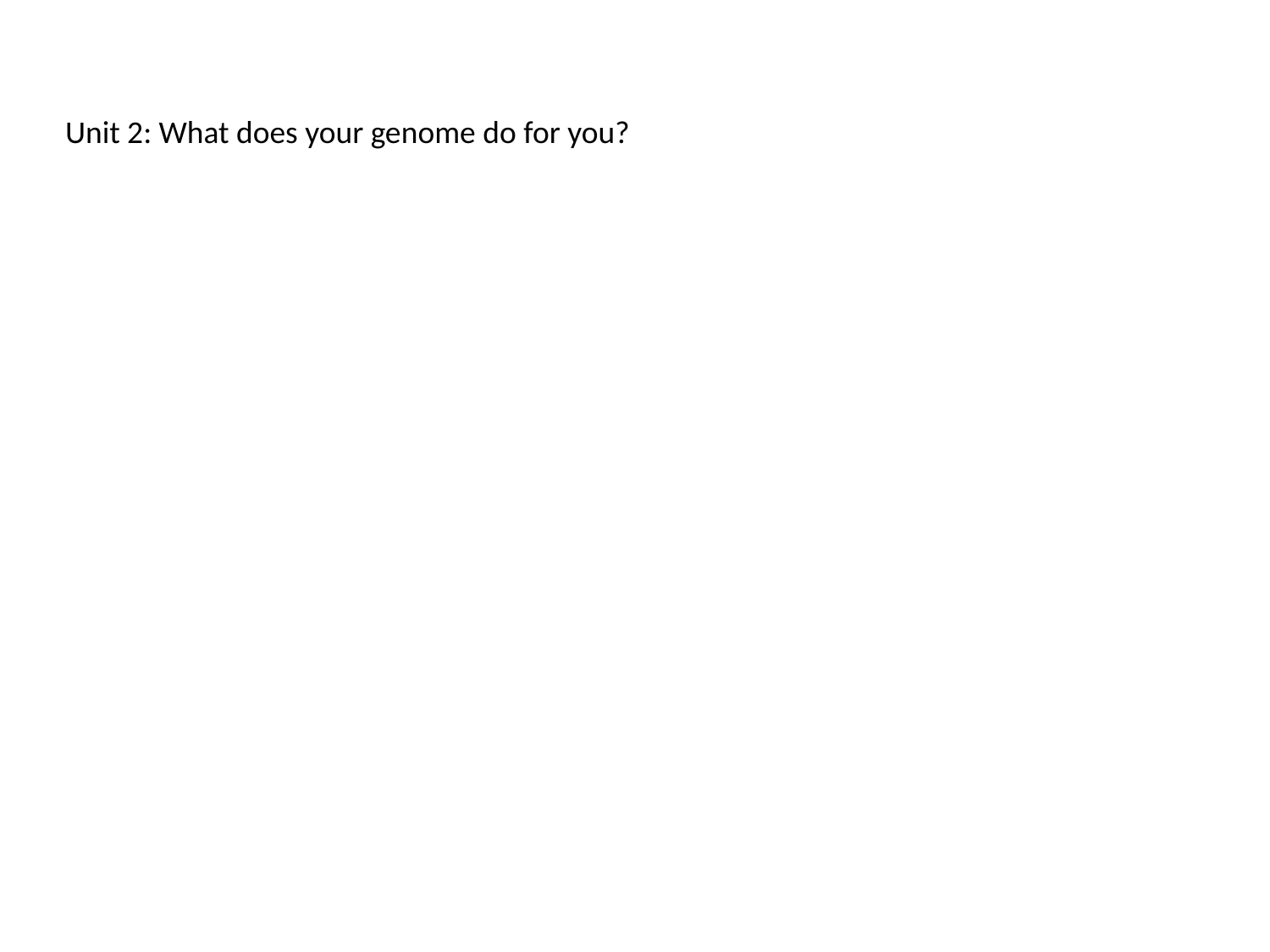

Unit 2: What does your genome do for you?